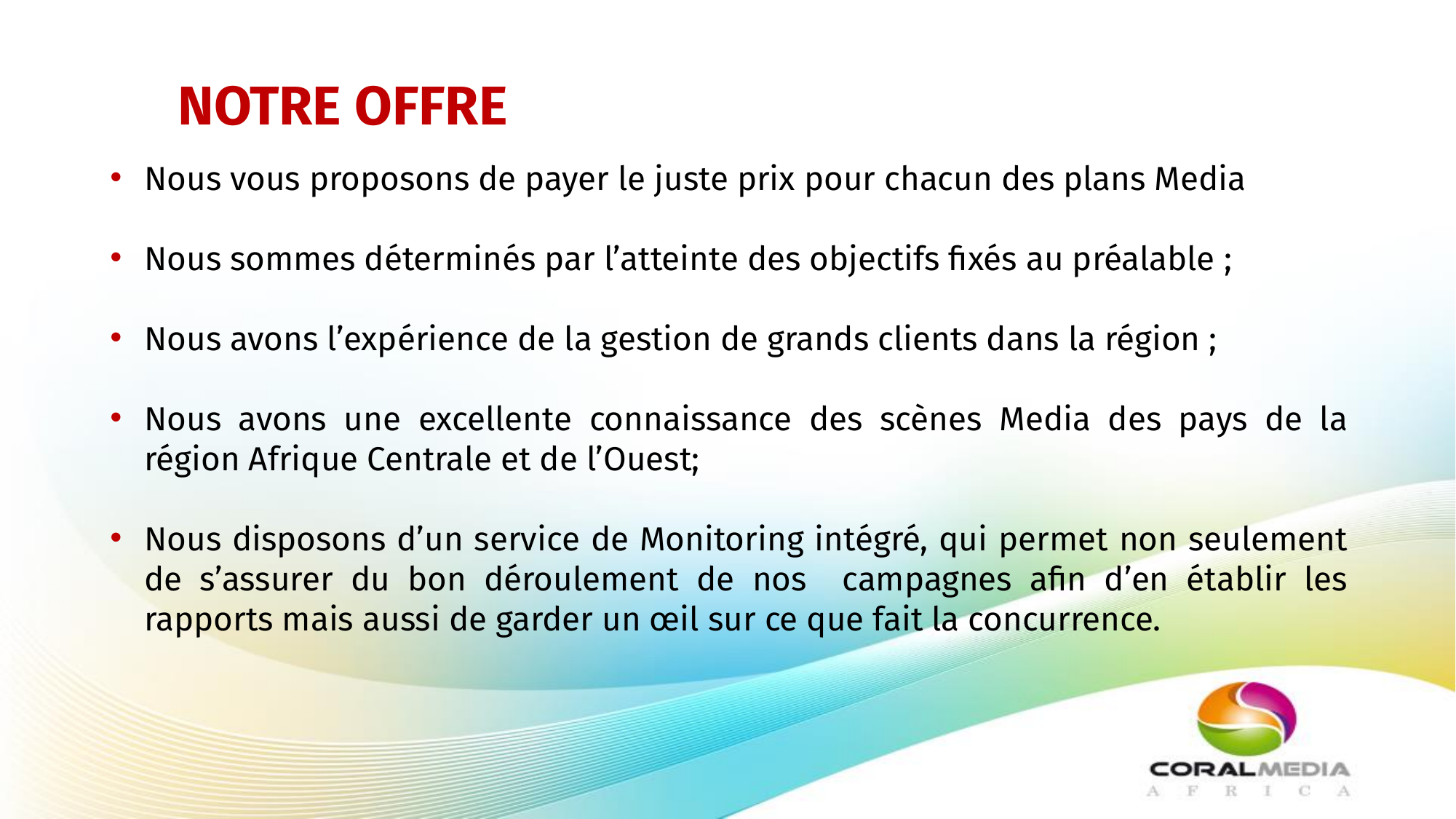

NOTRE OFFRE
Nous vous proposons de payer le juste prix pour chacun des plans Media

Nous sommes déterminés par l’atteinte des objectifs fixés au préalable ;

Nous avons l’expérience de la gestion de grands clients dans la région ;

Nous avons une excellente connaissance des scènes Media des pays de la région Afrique Centrale et de l’Ouest;

Nous disposons d’un service de Monitoring intégré, qui permet non seulement de s’assurer du bon déroulement de nos  campagnes afin d’en établir les rapports mais aussi de garder un œil sur ce que fait la concurrence.